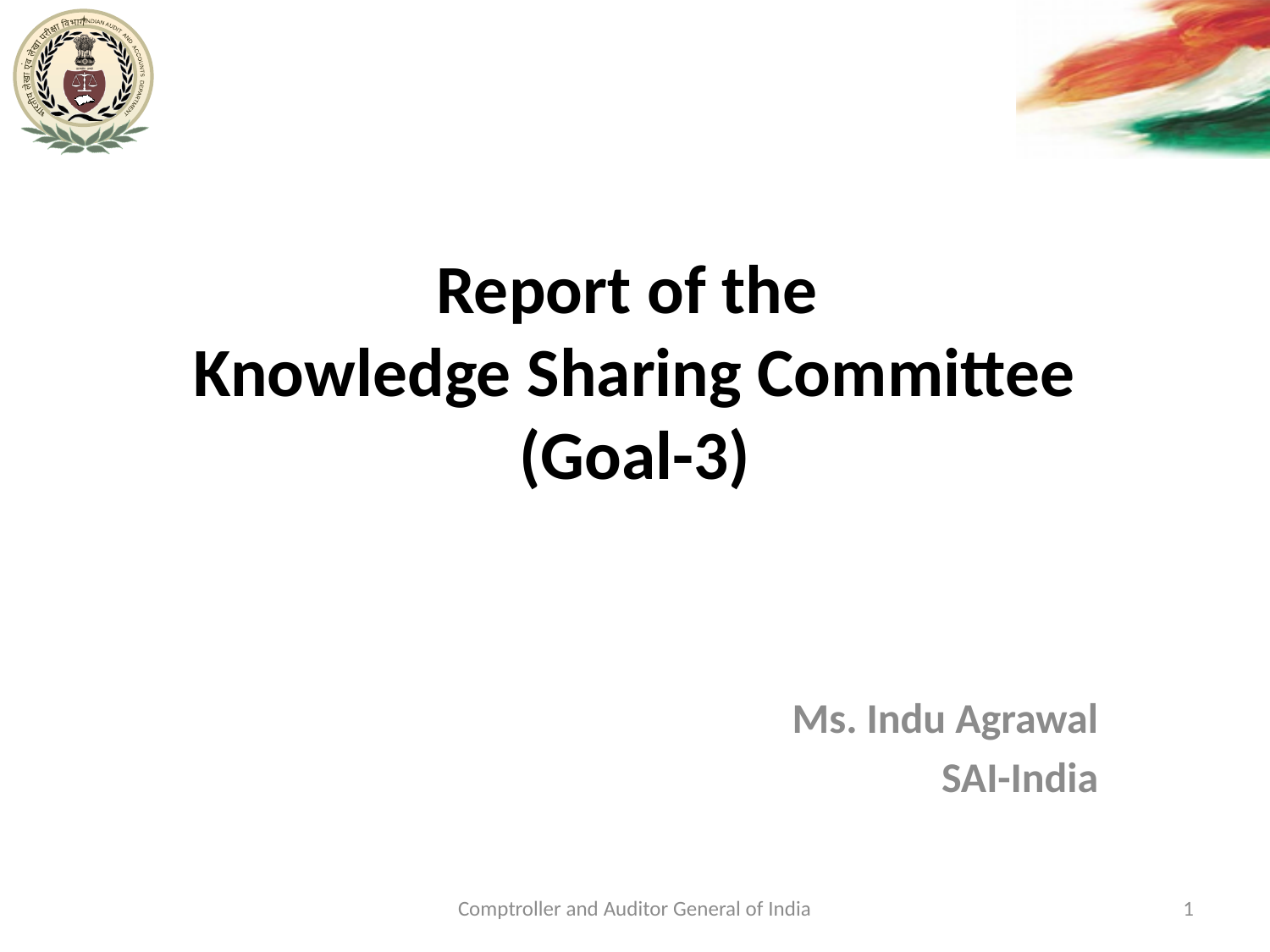

# Report of the Knowledge Sharing Committee (Goal-3)
Ms. Indu Agrawal
SAI-India
Comptroller and Auditor General of India
1